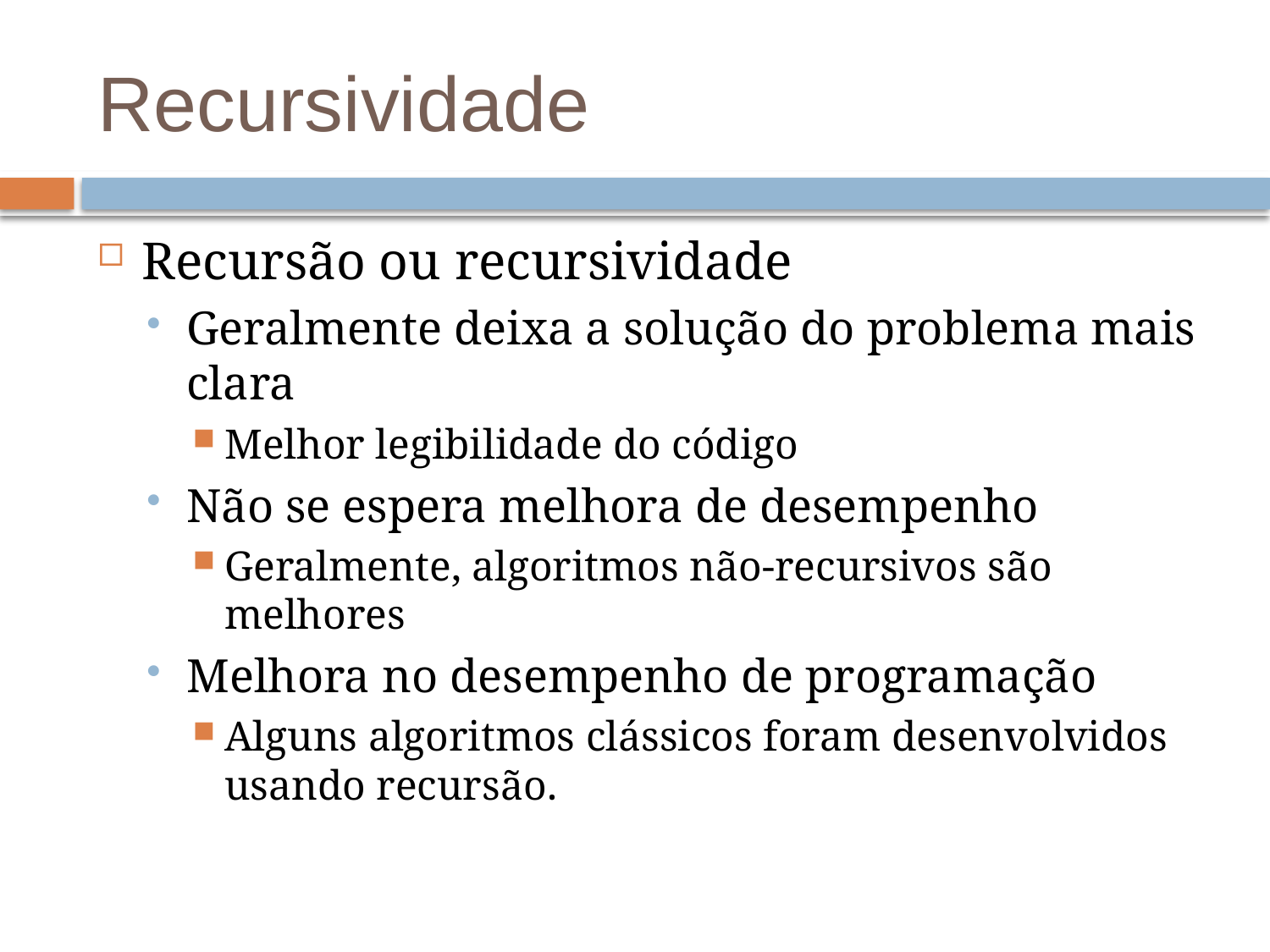

# Recursividade
Recursão ou recursividade
Geralmente deixa a solução do problema mais clara
Melhor legibilidade do código
Não se espera melhora de desempenho
Geralmente, algoritmos não-recursivos são melhores
Melhora no desempenho de programação
Alguns algoritmos clássicos foram desenvolvidos
usando recursão.